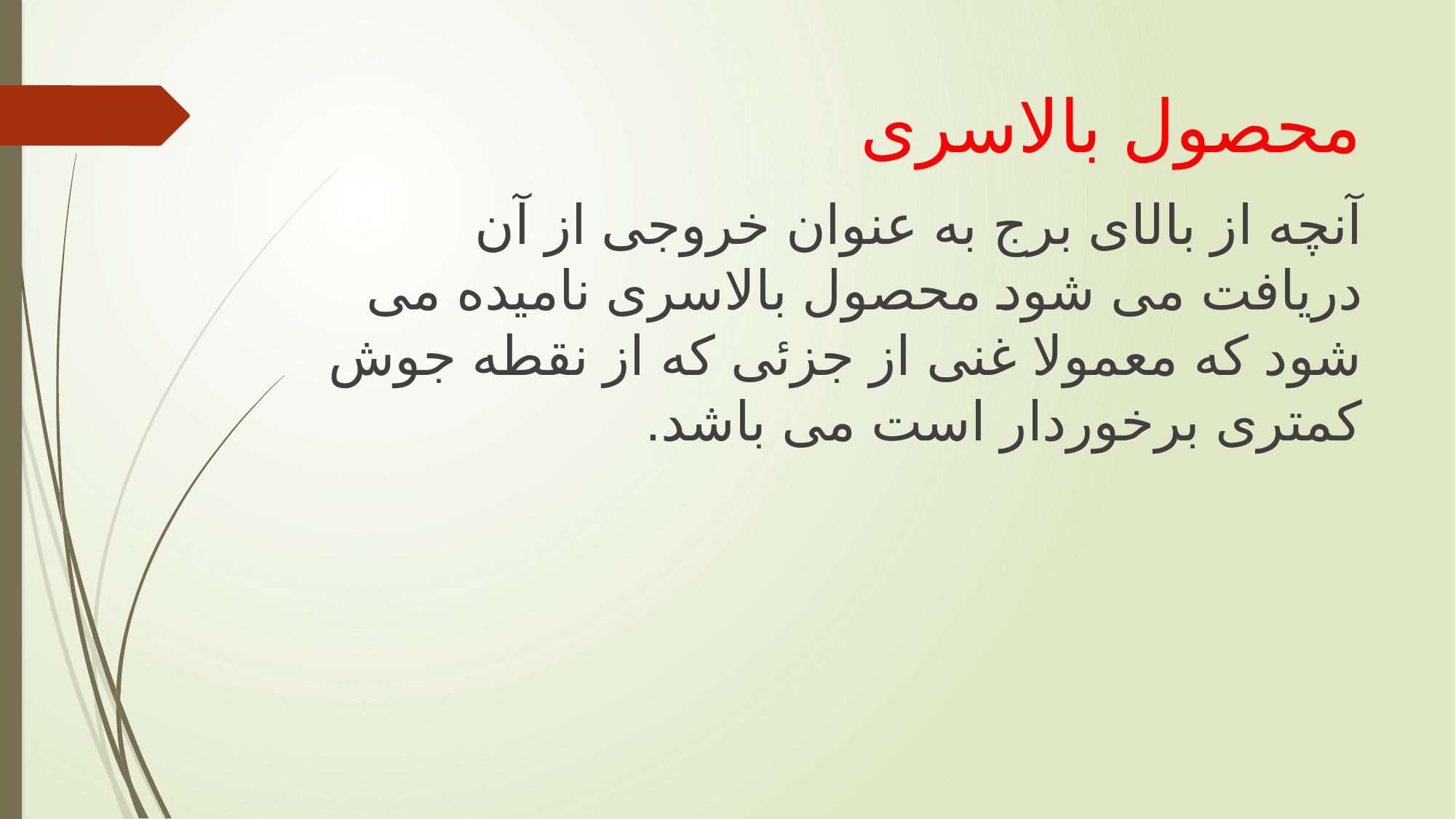

# محصول بالاسری
آنچه از بالای برج به عنوان خروجی از آن دریافت می شود محصول بالاسری نامیده می شود که معمولا غنی از جزئی که از نقطه جوش کمتری برخوردار است می باشد.